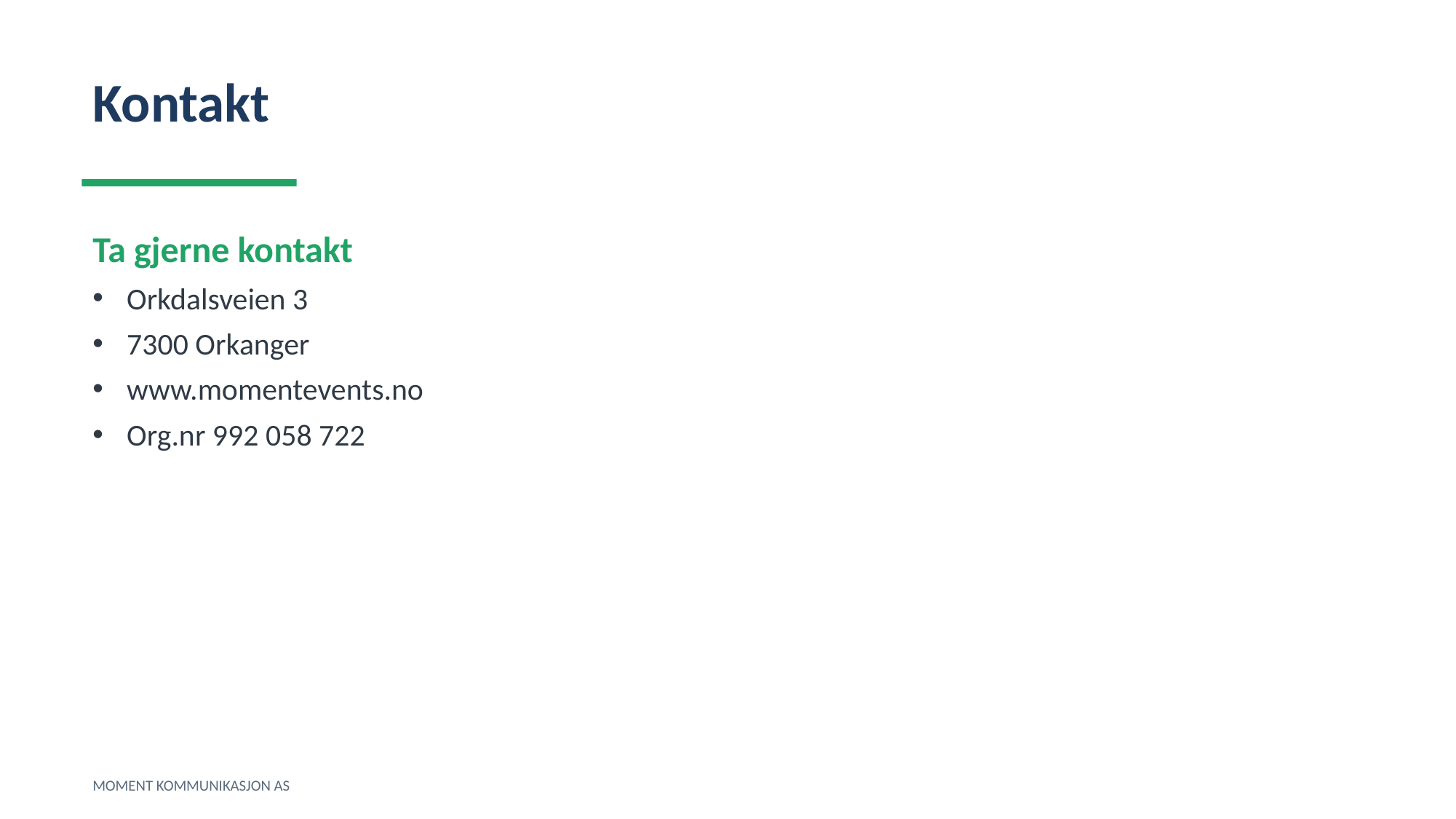

Kontakt

Ta gjerne kontakt
Orkdalsveien 3
7300 Orkanger
www.momentevents.no
Org.nr 992 058 722
MOMENT KOMMUNIKASJON AS